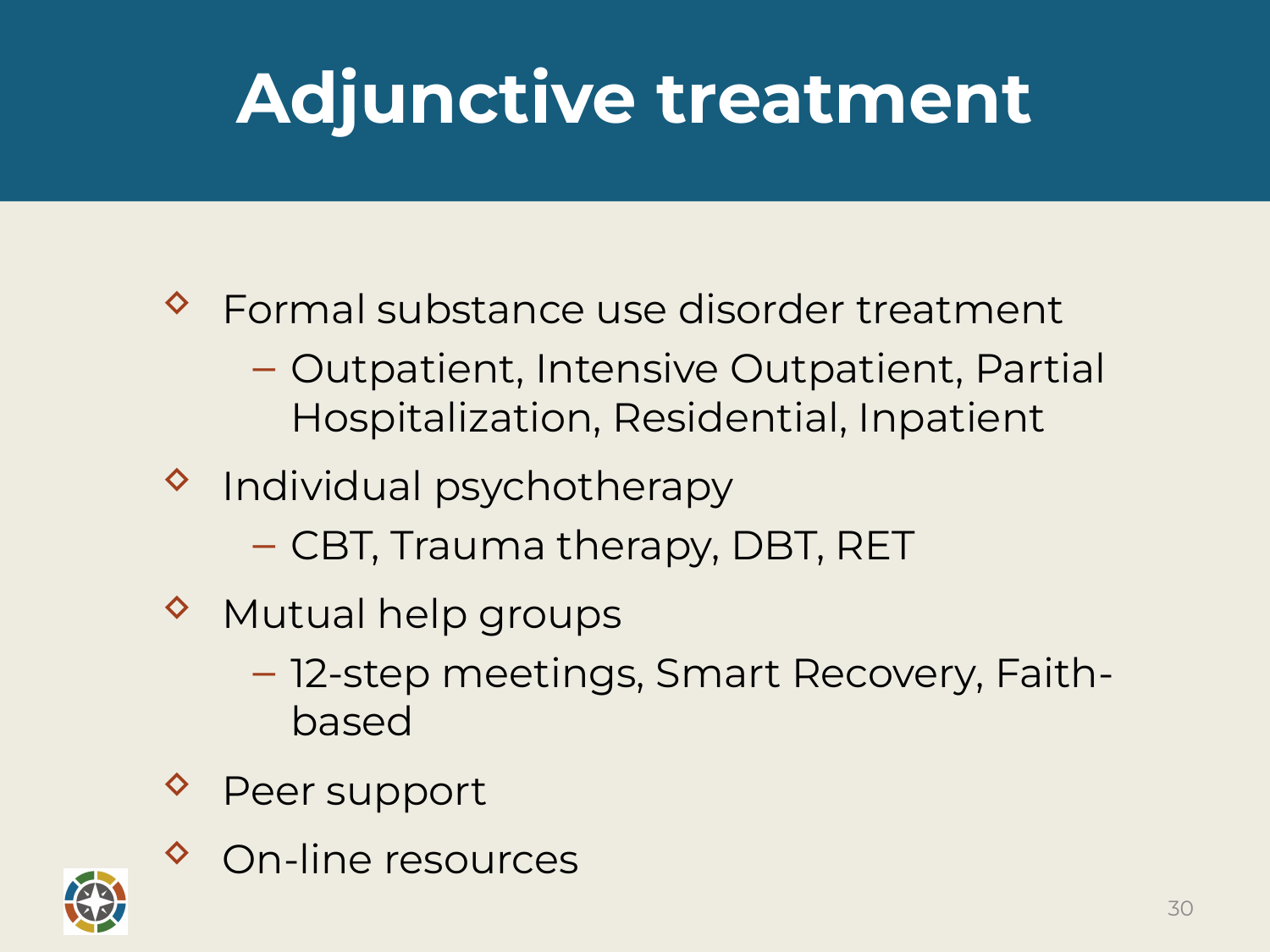

# Adjunctive treatment
Adjunctive treatment
Formal substance use disorder treatment
Outpatient, Intensive Outpatient, Partial Hospitalization, Residential, Inpatient
Individual psychotherapy
CBT, Trauma therapy, DBT, RET
Mutual help groups
12-step meetings, Smart Recovery, Faith-based
Peer support
On-line resources
30